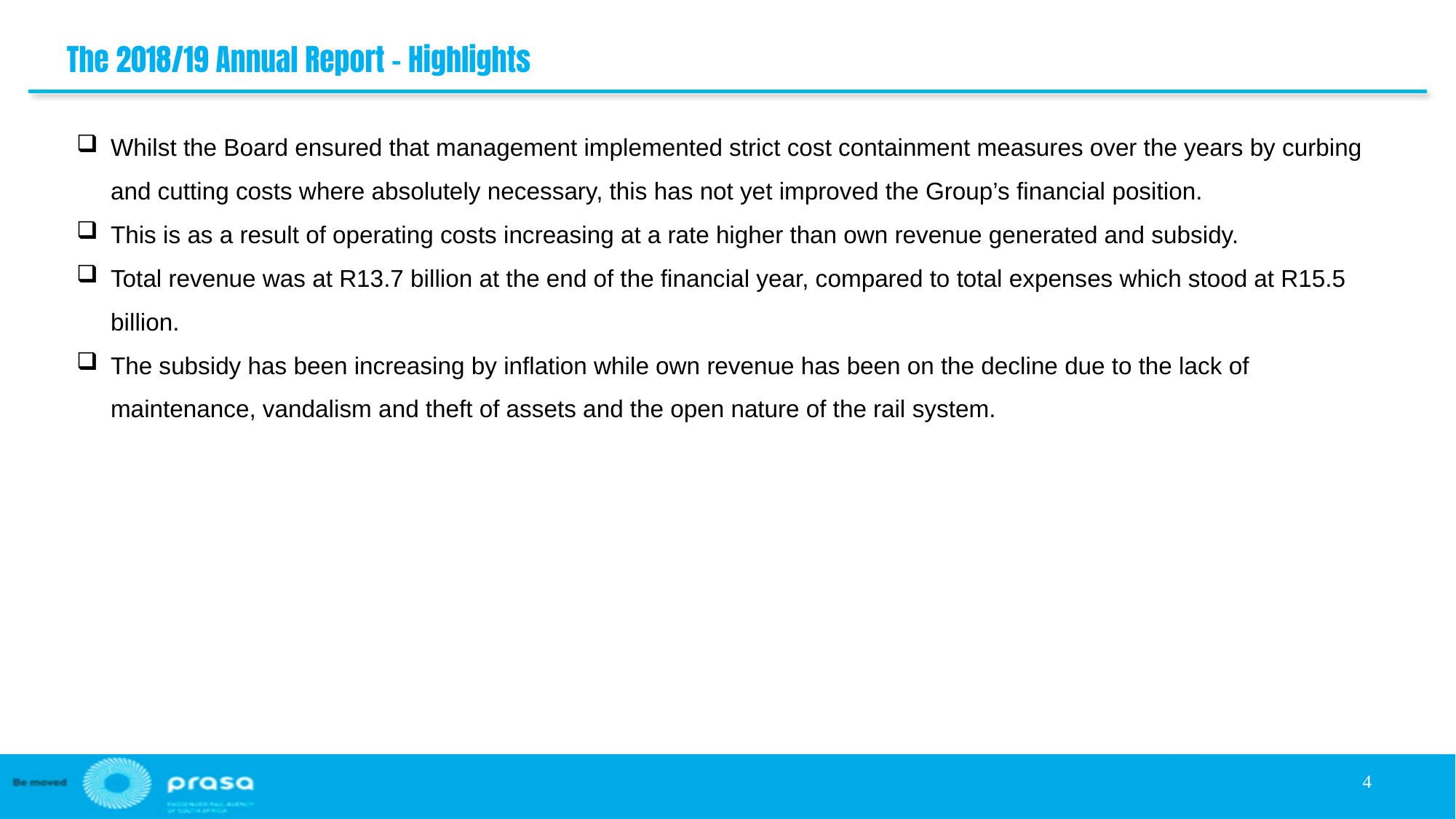

# The 2018/19 Annual Report - Highlights
Whilst the Board ensured that management implemented strict cost containment measures over the years by curbing and cutting costs where absolutely necessary, this has not yet improved the Group’s financial position.
This is as a result of operating costs increasing at a rate higher than own revenue generated and subsidy.
Total revenue was at R13.7 billion at the end of the financial year, compared to total expenses which stood at R15.5 billion.
The subsidy has been increasing by inflation while own revenue has been on the decline due to the lack of maintenance, vandalism and theft of assets and the open nature of the rail system.

4